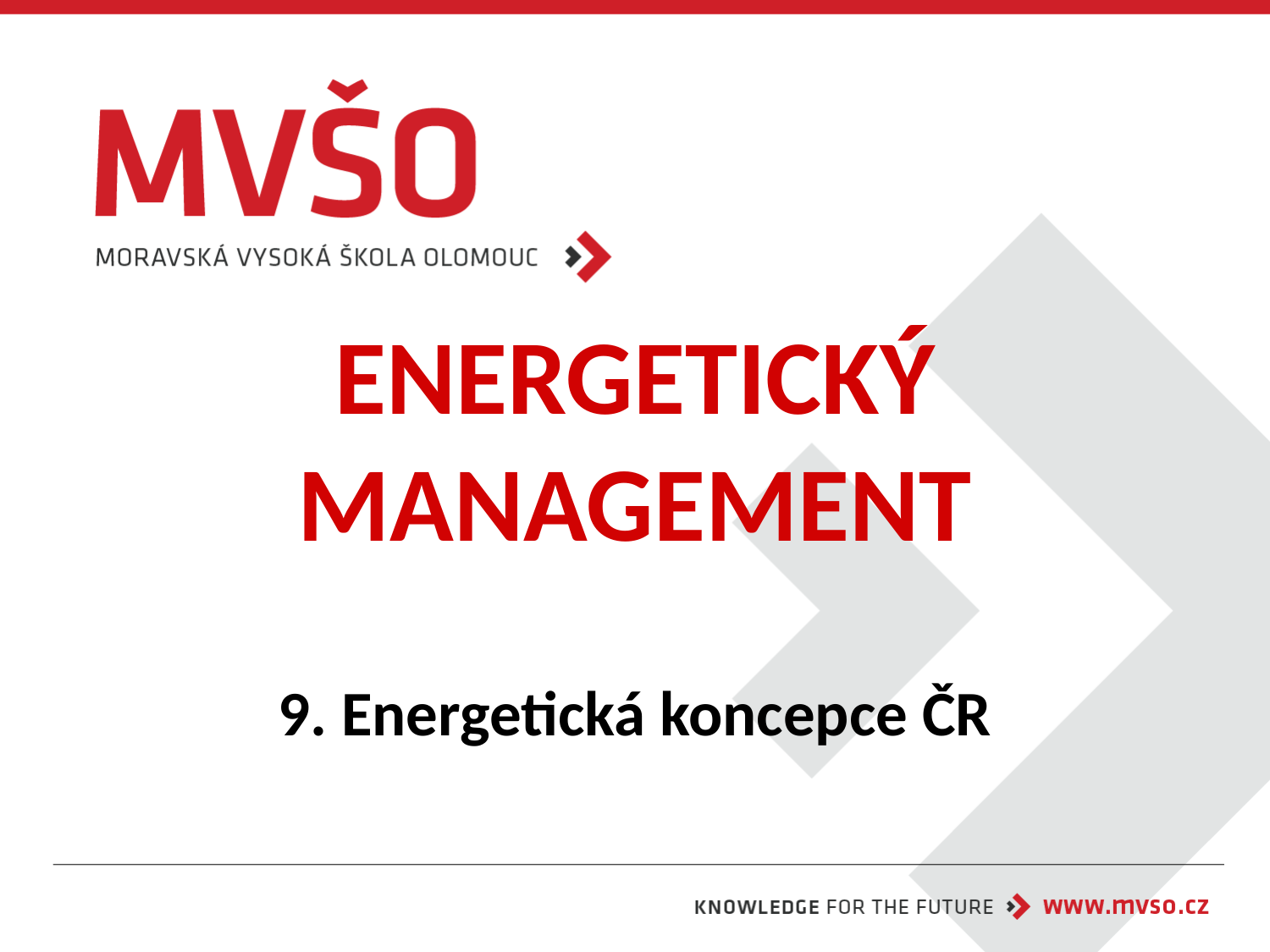

# ENERGETICKÝ MANAGEMENT
9. Energetická koncepce ČR